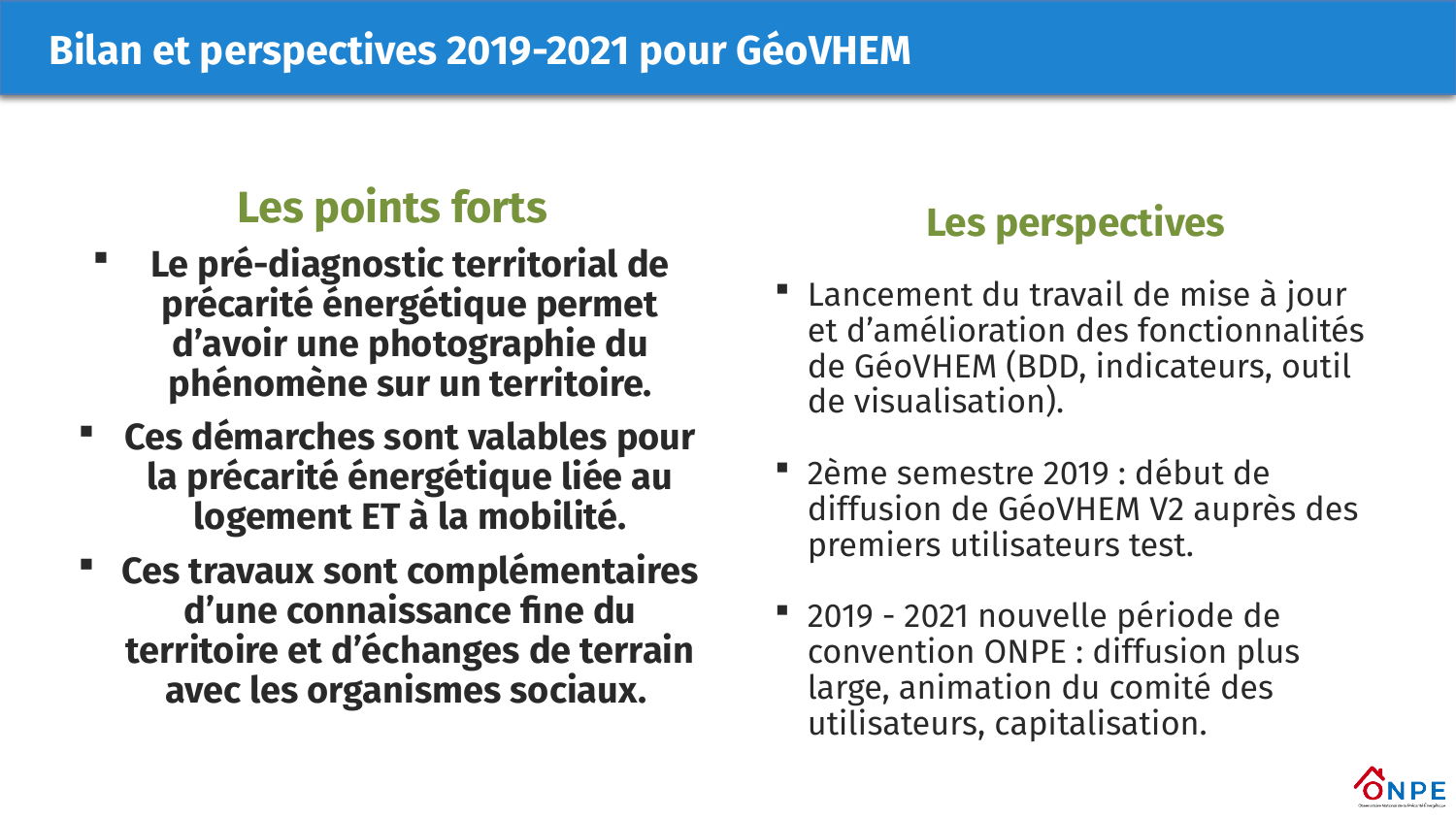

Bilan et perspectives 2019-2021 pour GéoVHEM

Les points forts
Le pré-diagnostic territorial de précarité énergétique permet d’avoir une photographie du phénomène sur un territoire.
Ces démarches sont valables pour la précarité énergétique liée au logement ET à la mobilité.
Ces travaux sont complémentaires d’une connaissance fine du territoire et d’échanges de terrain avec les organismes sociaux.

Les perspectives

Lancement du travail de mise à jour et d’amélioration des fonctionnalités de GéoVHEM (BDD, indicateurs, outil de visualisation).

2ème semestre 2019 : début de diffusion de GéoVHEM V2 auprès des premiers utilisateurs test.

2019 - 2021 nouvelle période de convention ONPE : diffusion plus large, animation du comité des utilisateurs, capitalisation.